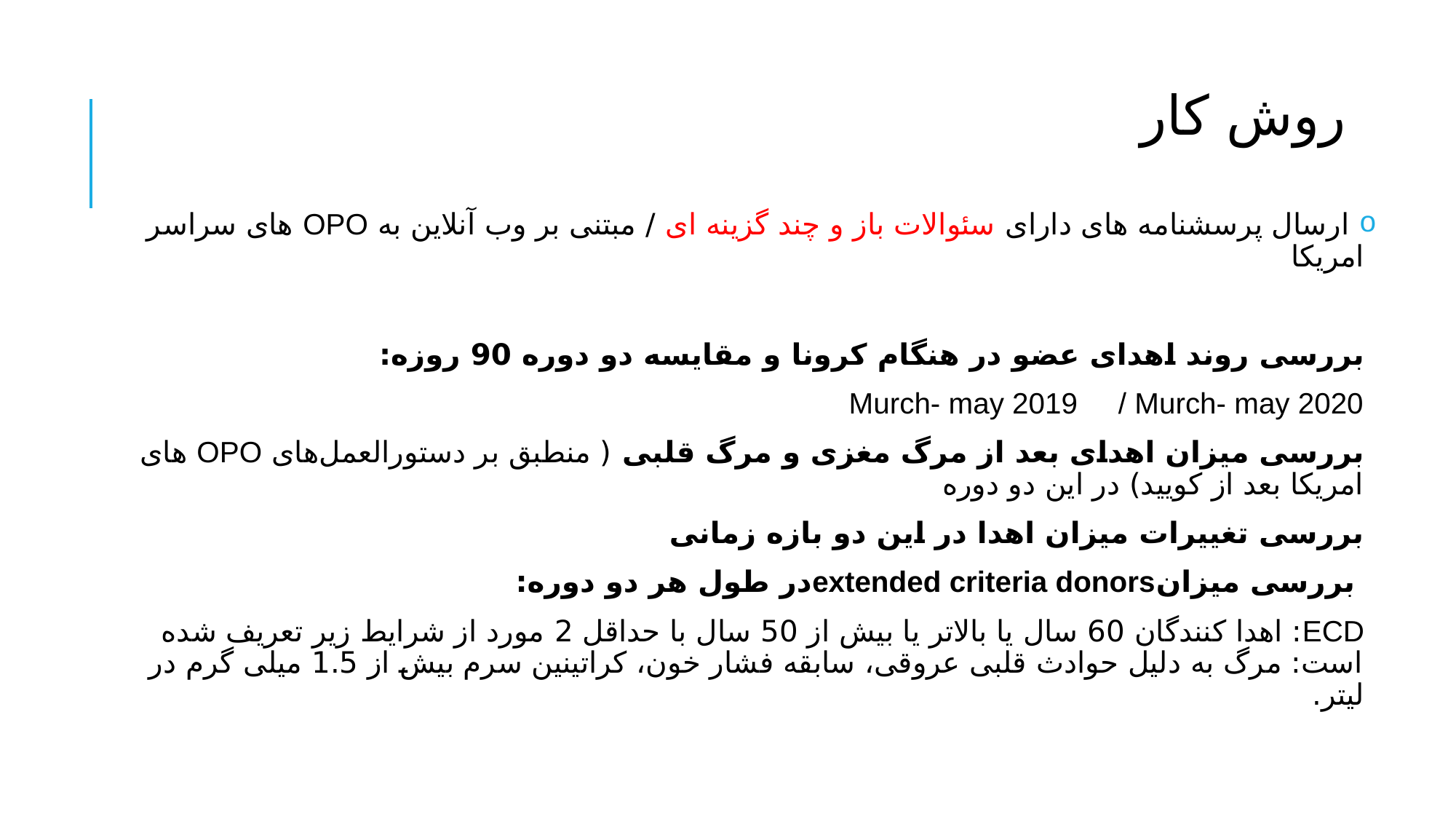

روش کار
 ارسال پرسشنامه های دارای سئوالات باز و چند گزینه ای / مبتنی بر وب آنلاین به OPO های سراسر امریکا

بررسی روند اهدای عضو در هنگام کرونا و مقایسه دو دوره 90 روزه:
Murch- may 2019     / Murch- may 2020
بررسی میزان اهدای بعد از مرگ مغزی و مرگ قلبی ( منطبق بر دستورالعمل‌های OPO های امریکا بعد از کویید) در این دو دوره
بررسی تغییرات میزان اهدا در این دو بازه زمانی
 بررسی میزانextended criteria donorsدر طول هر دو دوره:
ECD: اهدا کنندگان 60 سال یا بالاتر یا بیش از 50 سال با حداقل 2 مورد از شرایط زیر تعریف شده است: مرگ به دلیل حوادث قلبی عروقی، سابقه فشار خون، کراتینین سرم بیش از 1.5 میلی گرم در لیتر.